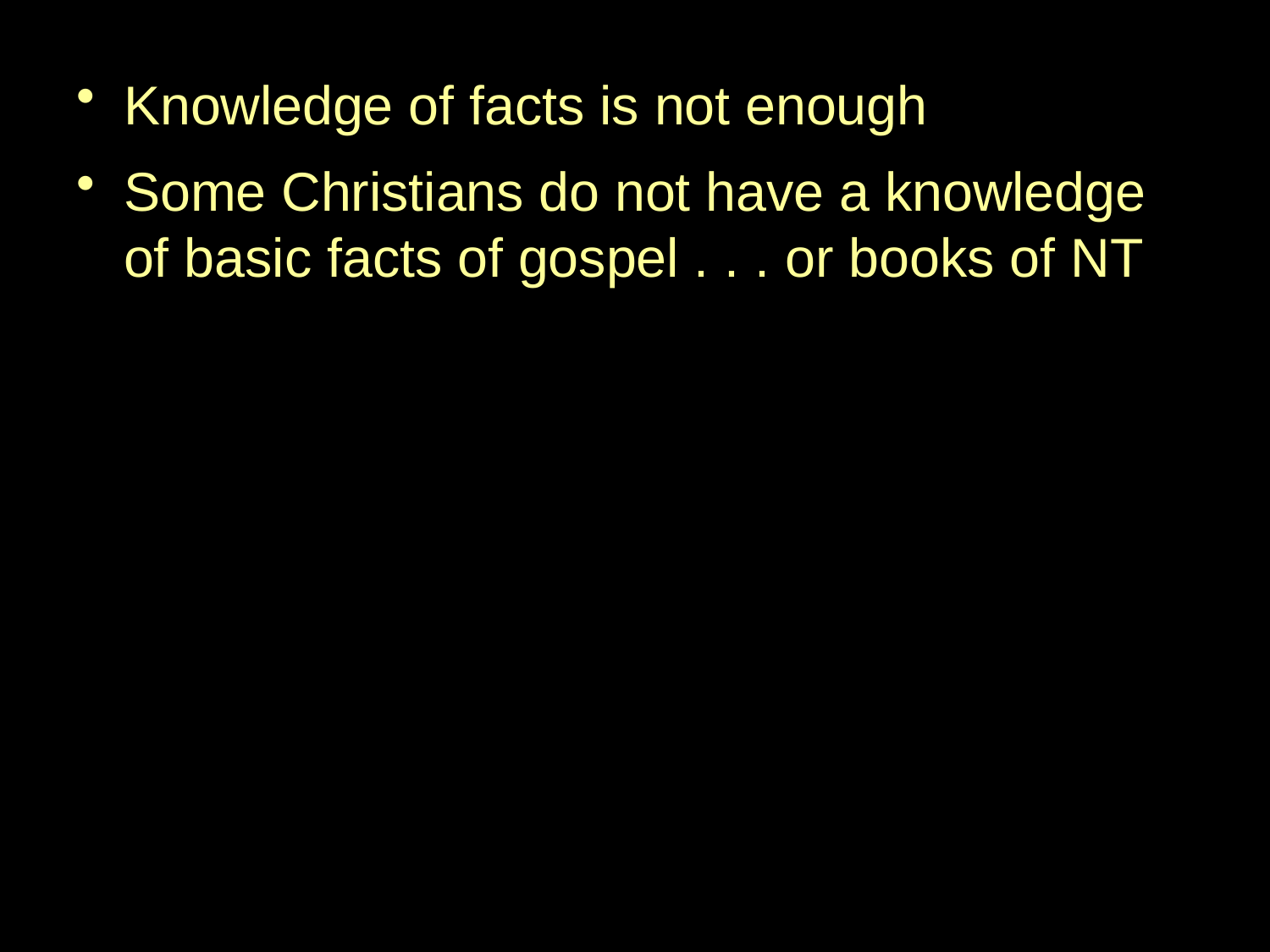

Knowledge of facts is not enough
Some Christians do not have a knowledge of basic facts of gospel . . . or books of NT